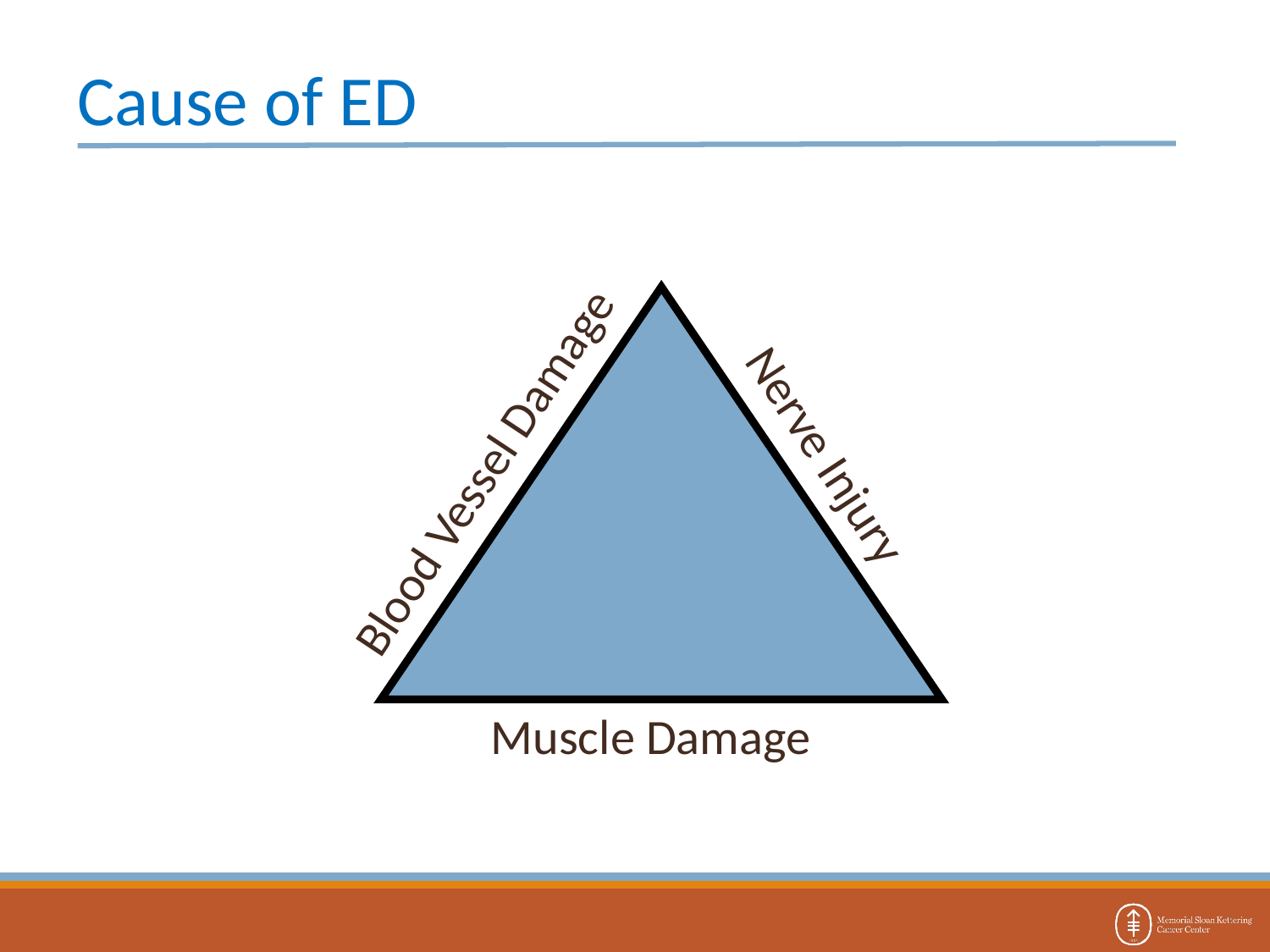

Cause of ED

Nerve Injury
Blood Vessel Damage
Muscle Damage